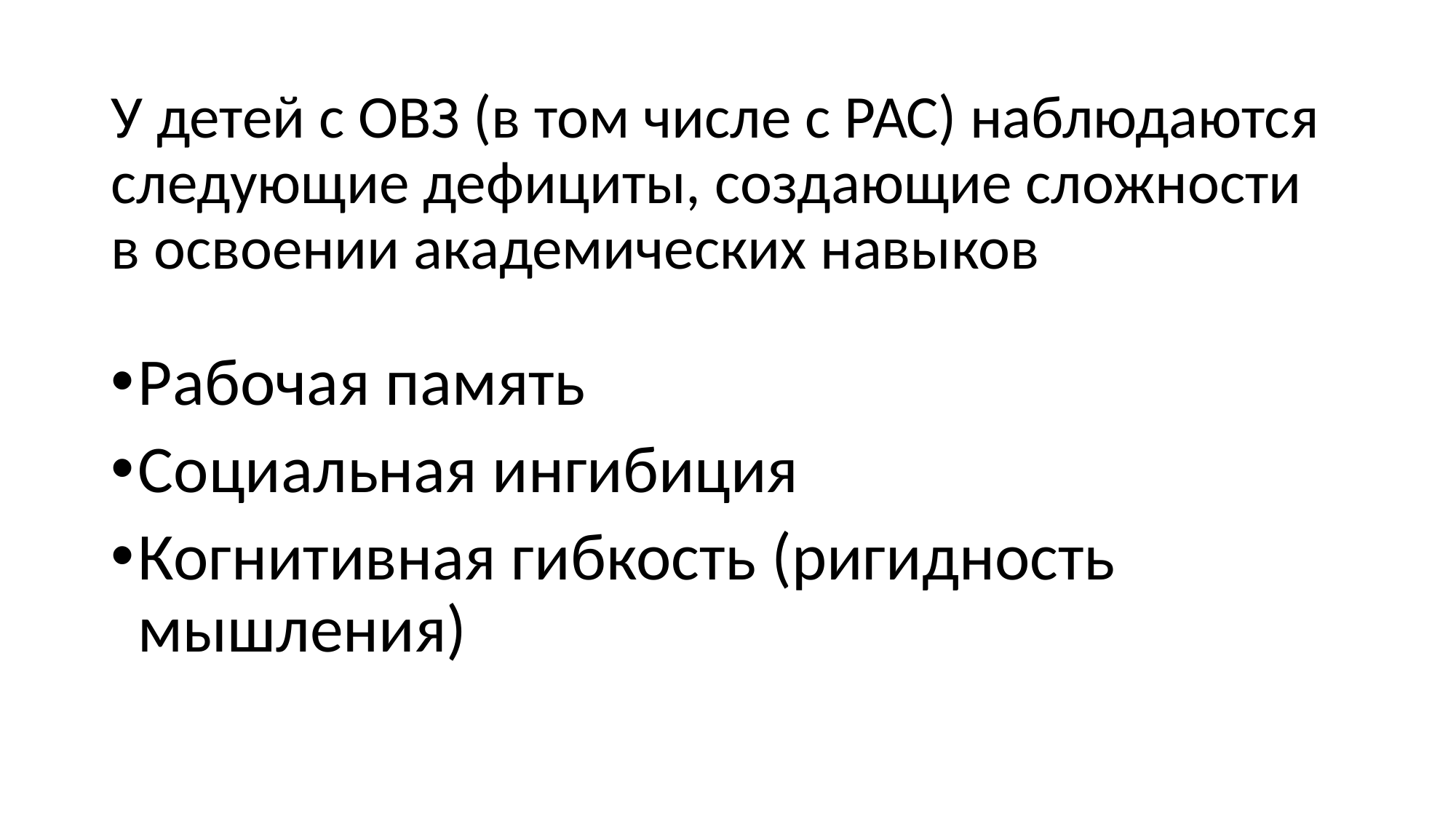

# У детей с ОВЗ (в том числе с РАС) наблюдаются следующие дефициты, создающие сложности в освоении академических навыков
Рабочая память
Социальная ингибиция
Когнитивная гибкость (ригидность мышления)